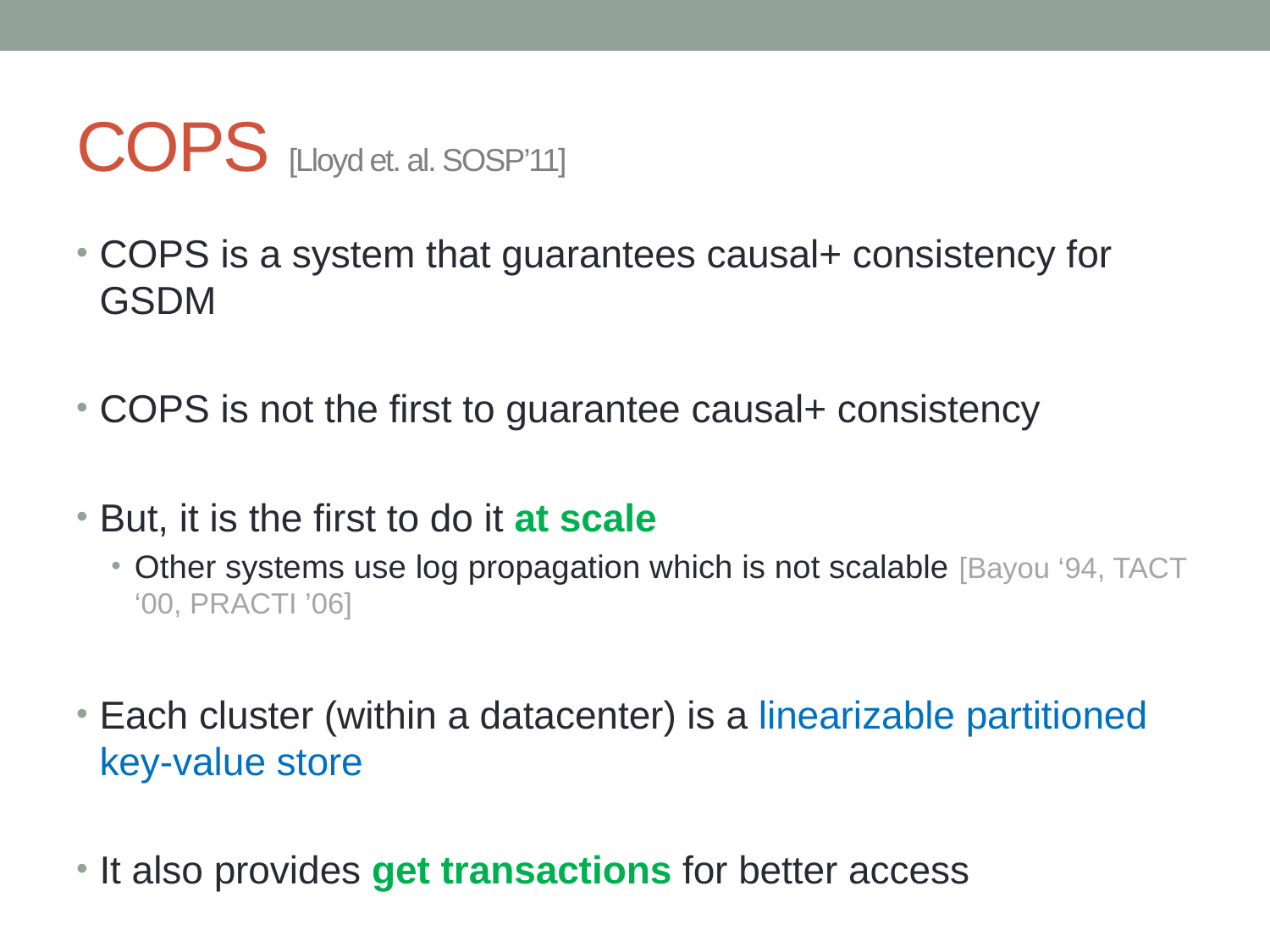

# COPS [Lloyd et. al. SOSP’11]
COPS is a system that guarantees causal+ consistency for GSDM

COPS is not the first to guarantee causal+ consistency

But, it is the first to do it at scale
Other systems use log propagation which is not scalable [Bayou ‘94, TACT ‘00, PRACTI ’06]

Each cluster (within a datacenter) is a linearizable partitioned key-value store

It also provides get transactions for better access